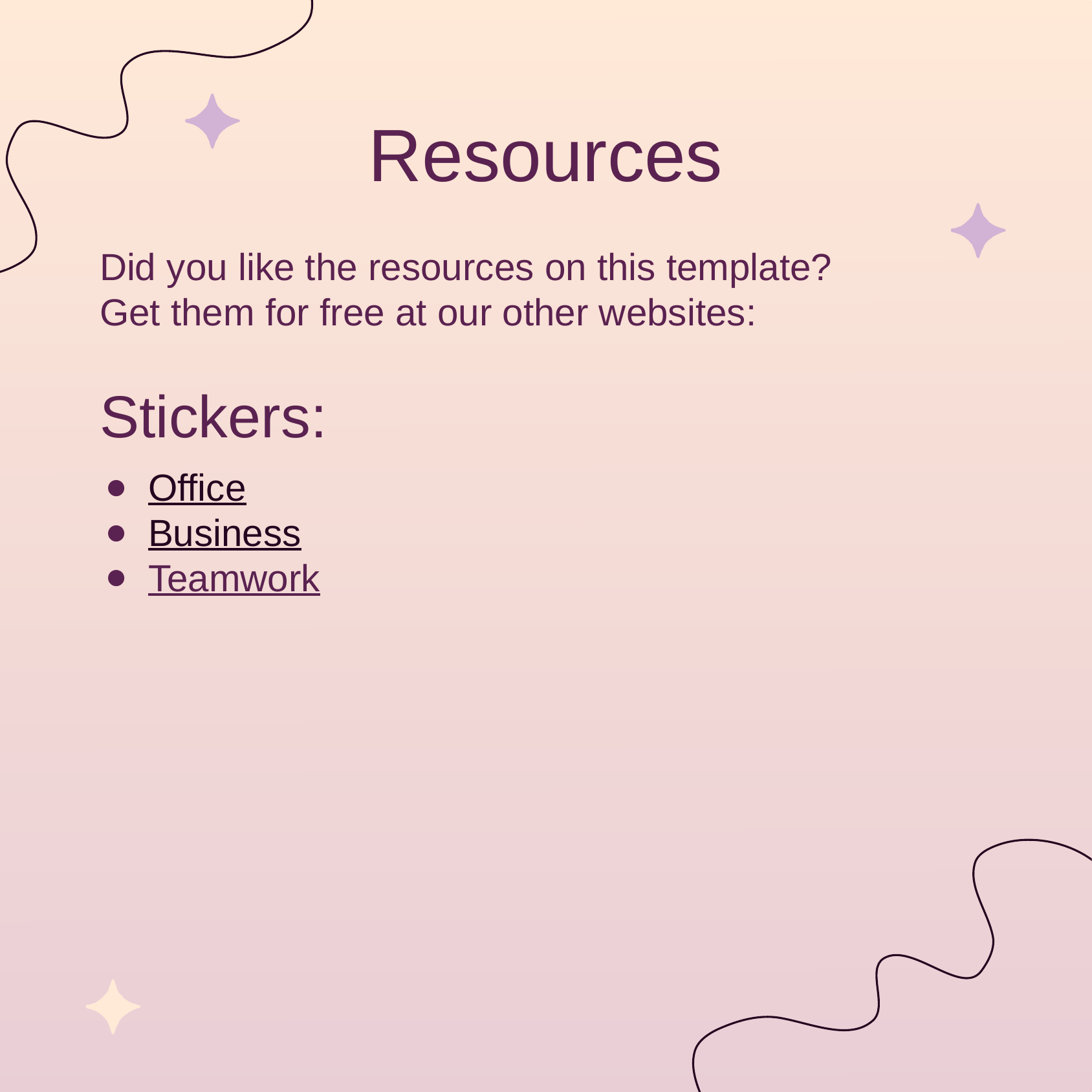

# Resources
Did you like the resources on this template? Get them for free at our other websites:

Stickers:
Office
Business
Teamwork